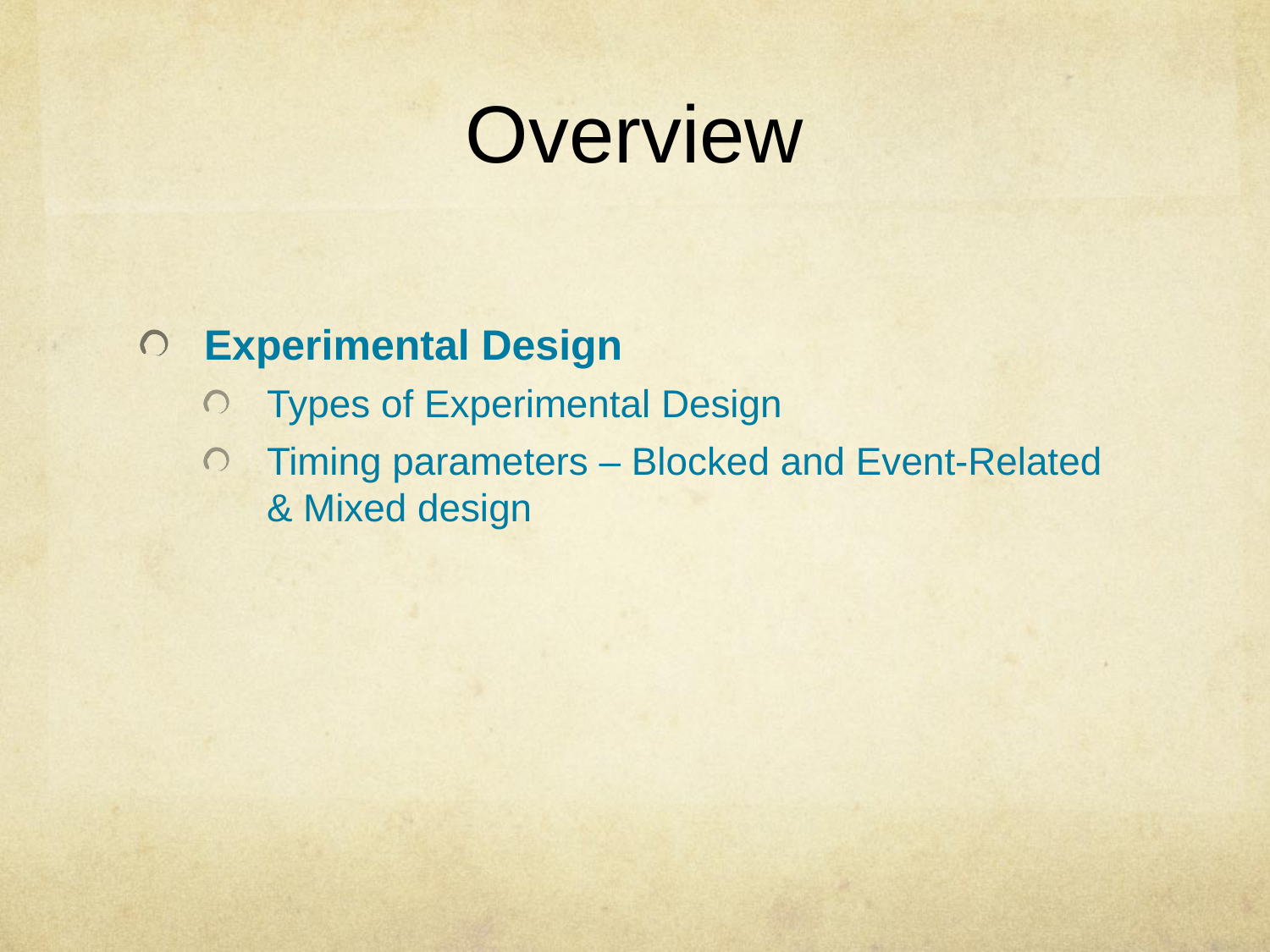

# Overview
Experimental Design
Types of Experimental Design
Timing parameters – Blocked and Event-Related & Mixed design